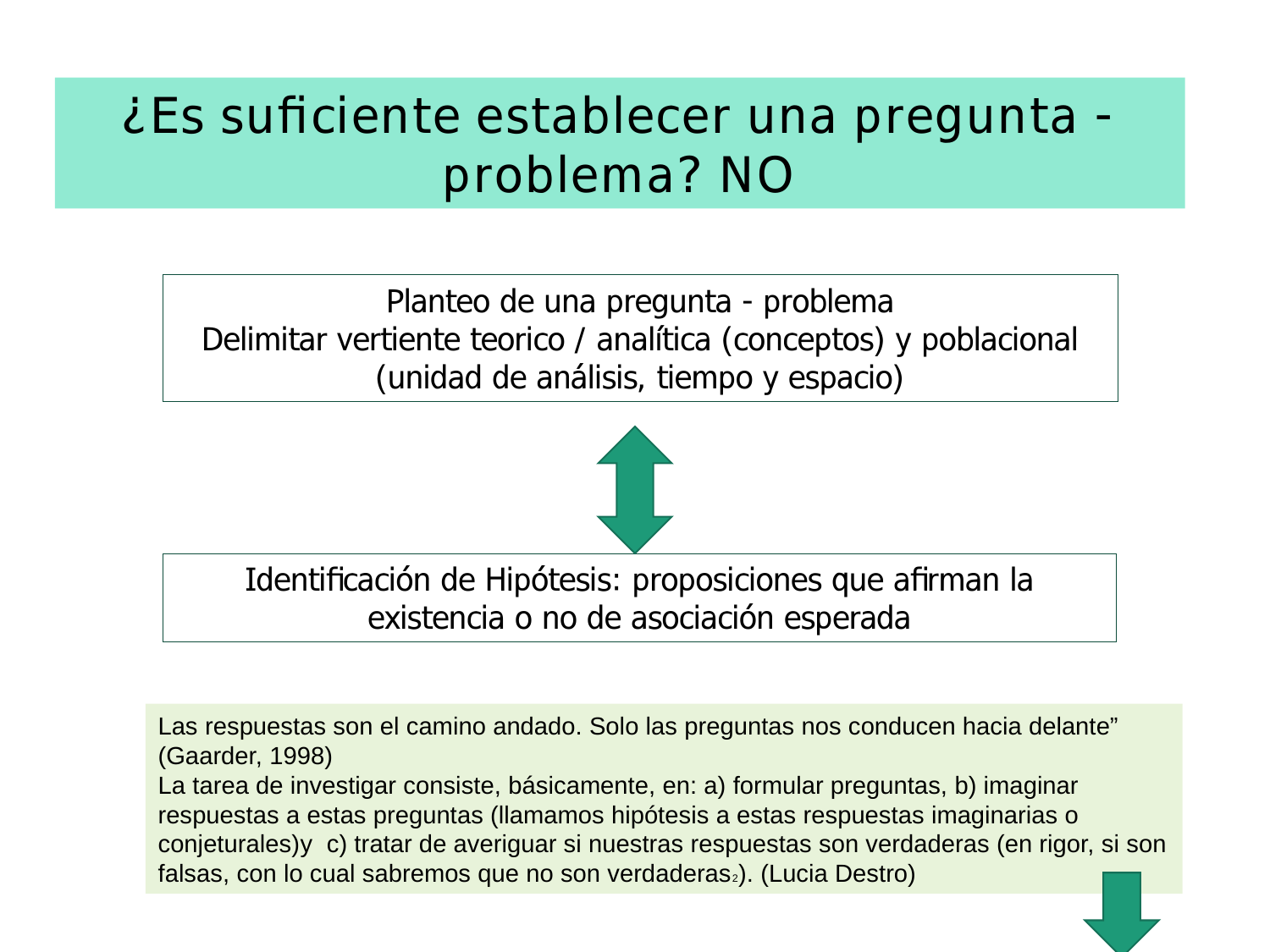

¿Es suficiente establecer una pregunta - problema? NO
Planteo de una pregunta - problema
Delimitar vertiente teorico / analítica (conceptos) y poblacional (unidad de análisis, tiempo y espacio)

Identificación de Hipótesis: proposiciones que afirman la existencia o no de asociación esperada
Las respuestas son el camino andado. Solo las preguntas nos conducen hacia delante”
(Gaarder, 1998)
La tarea de investigar consiste, básicamente, en: a) formular preguntas, b) imaginar respuestas a estas preguntas (llamamos hipótesis a estas respuestas imaginarias o conjeturales)y  c) tratar de averiguar si nuestras respuestas son verdaderas (en rigor, si son falsas, con lo cual sabremos que no son verdaderas2). (Lucia Destro)